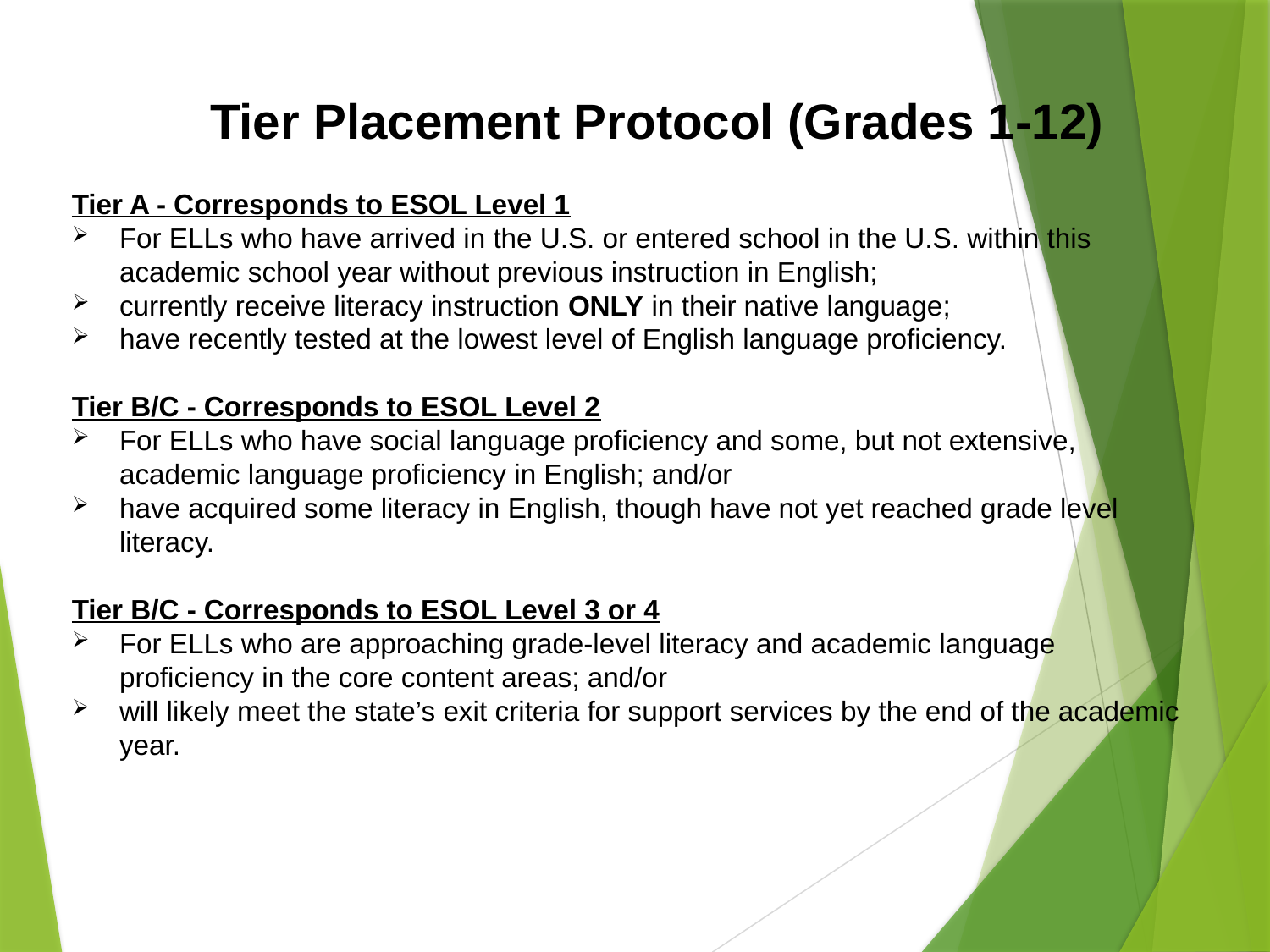

# Tier Placement Protocol (Grades 1-12)
Tier A - Corresponds to ESOL Level 1
For ELLs who have arrived in the U.S. or entered school in the U.S. within this academic school year without previous instruction in English;
currently receive literacy instruction ONLY in their native language;
have recently tested at the lowest level of English language proficiency.

Tier B/C - Corresponds to ESOL Level 2
For ELLs who have social language proficiency and some, but not extensive, academic language proficiency in English; and/or
have acquired some literacy in English, though have not yet reached grade level literacy.

Tier B/C - Corresponds to ESOL Level 3 or 4
For ELLs who are approaching grade-level literacy and academic language proficiency in the core content areas; and/or
will likely meet the state’s exit criteria for support services by the end of the academic year.